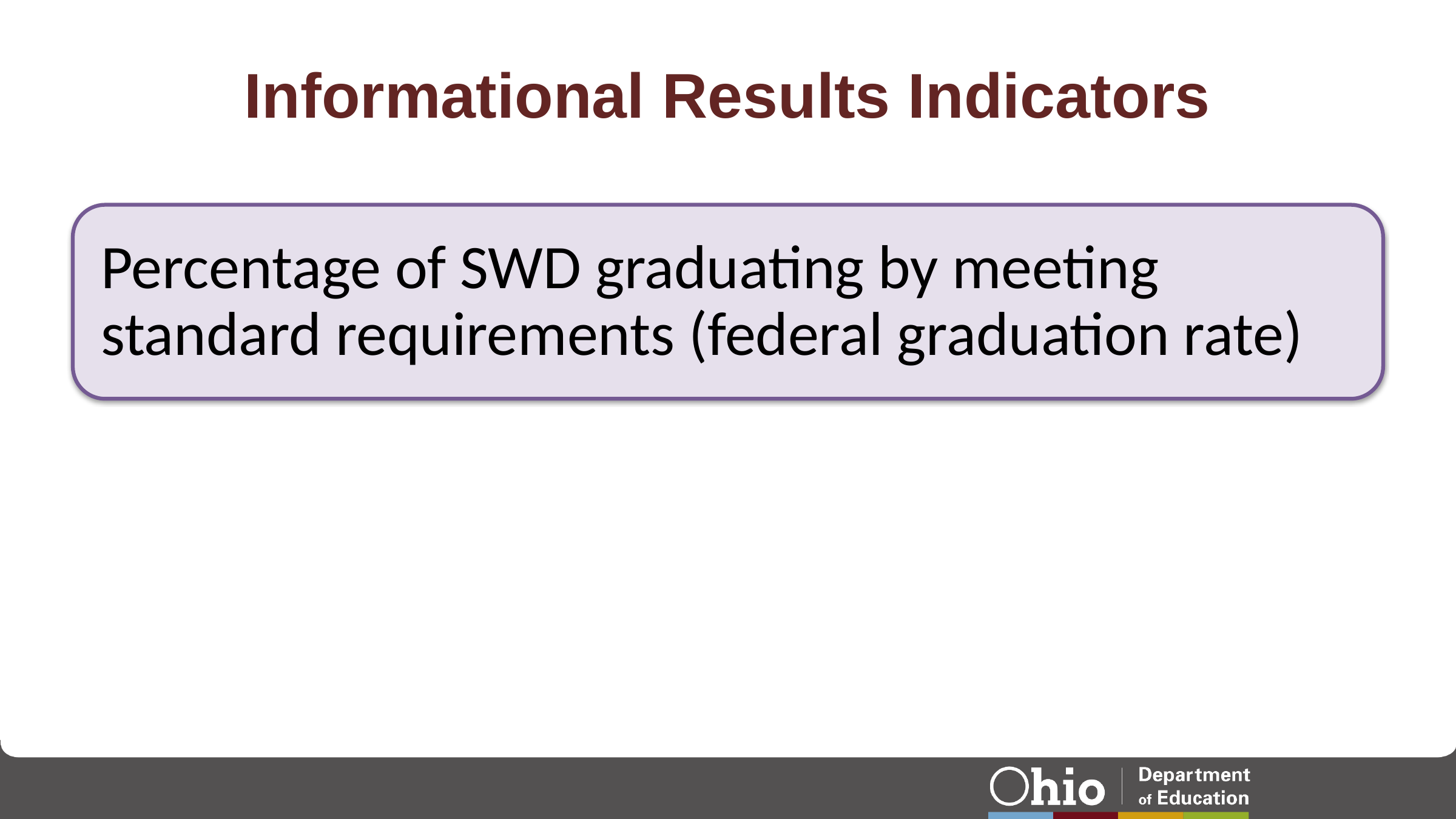

# Informational Results Indicators
Percentage of SWD graduating by meeting standard requirements (federal graduation rate)